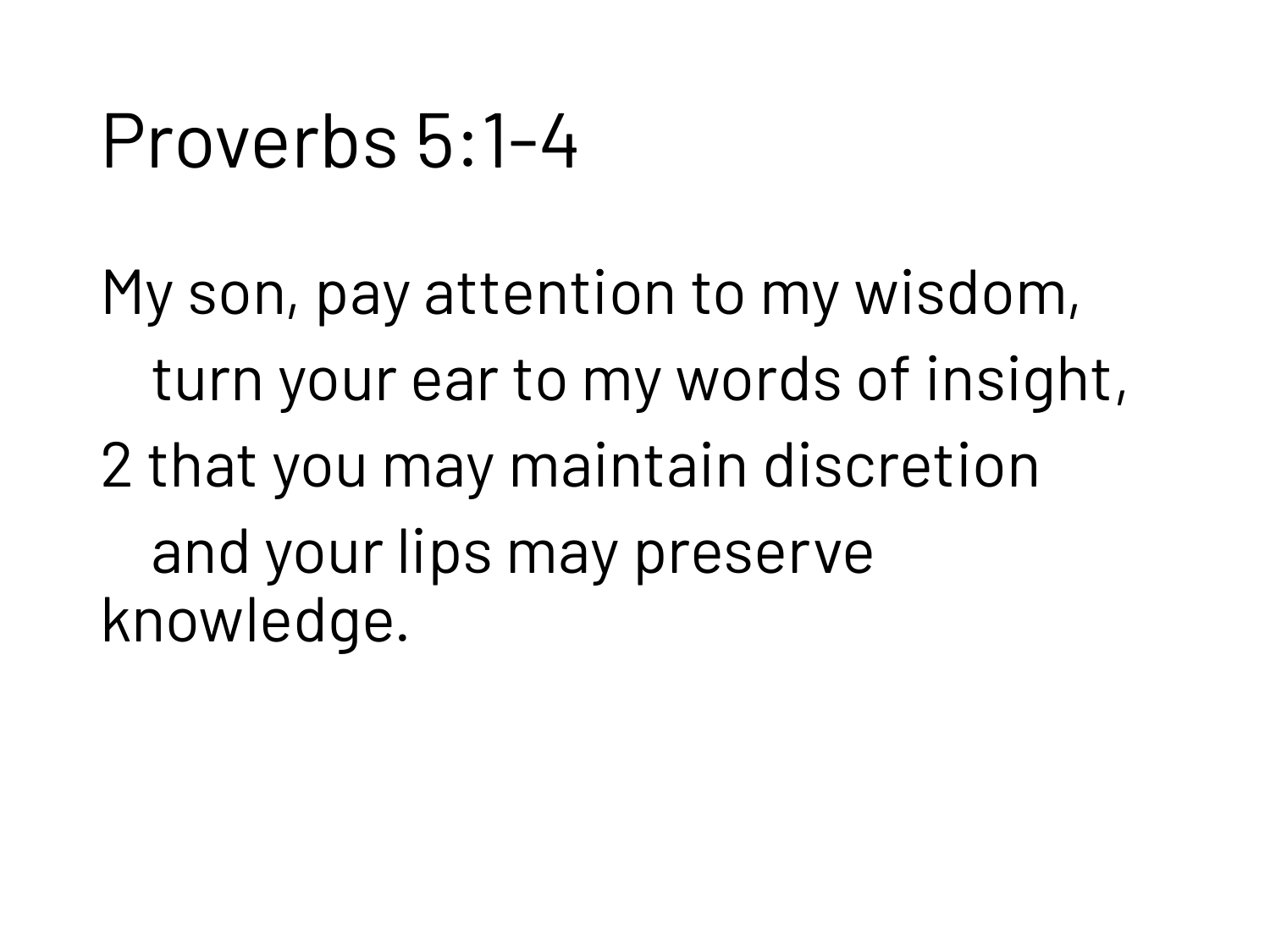

# Proverbs 5:1-4
My son, pay attention to my wisdom,
    turn your ear to my words of insight,
2 that you may maintain discretion
    and your lips may preserve knowledge.